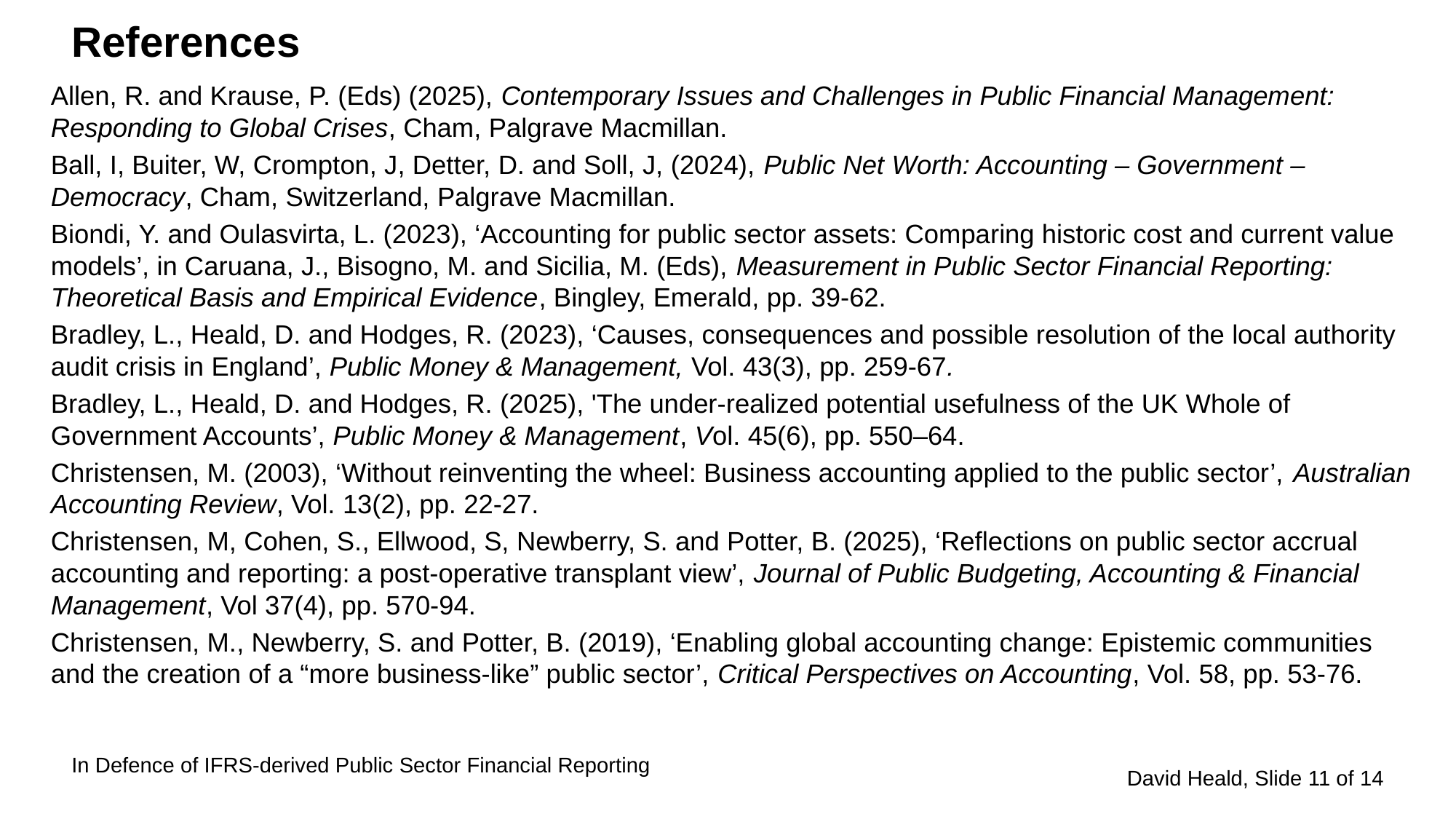

# References
Allen, R. and Krause, P. (Eds) (2025), Contemporary Issues and Challenges in Public Financial Management: Responding to Global Crises, Cham, Palgrave Macmillan.
Ball, I, Buiter, W, Crompton, J, Detter, D. and Soll, J, (2024), Public Net Worth: Accounting – Government – Democracy, Cham, Switzerland, Palgrave Macmillan.
Biondi, Y. and Oulasvirta, L. (2023), ‘Accounting for public sector assets: Comparing historic cost and current value models’, in Caruana, J., Bisogno, M. and Sicilia, M. (Eds), Measurement in Public Sector Financial Reporting: Theoretical Basis and Empirical Evidence, Bingley, Emerald, pp. 39-62.
Bradley, L., Heald, D. and Hodges, R. (2023), ‘Causes, consequences and possible resolution of the local authority audit crisis in England’, Public Money & Management, Vol. 43(3), pp. 259-67.
Bradley, L., Heald, D. and Hodges, R. (2025), 'The under-realized potential usefulness of the UK Whole of Government Accounts’, Public Money & Management, Vol. 45(6), pp. 550–64.
Christensen, M. (2003), ‘Without reinventing the wheel: Business accounting applied to the public sector’, Australian Accounting Review, Vol. 13(2), pp. 22-27.
Christensen, M, Cohen, S., Ellwood, S, Newberry, S. and Potter, B. (2025), ‘Reflections on public sector accrual accounting and reporting: a post-operative transplant view’, Journal of Public Budgeting, Accounting & Financial Management, Vol 37(4), pp. 570-94.
Christensen, M., Newberry, S. and Potter, B. (2019), ‘Enabling global accounting change: Epistemic communities and the creation of a “more business-like” public sector’, Critical Perspectives on Accounting, Vol. 58, pp. 53-76.

In Defence of IFRS-derived Public Sector Financial Reporting